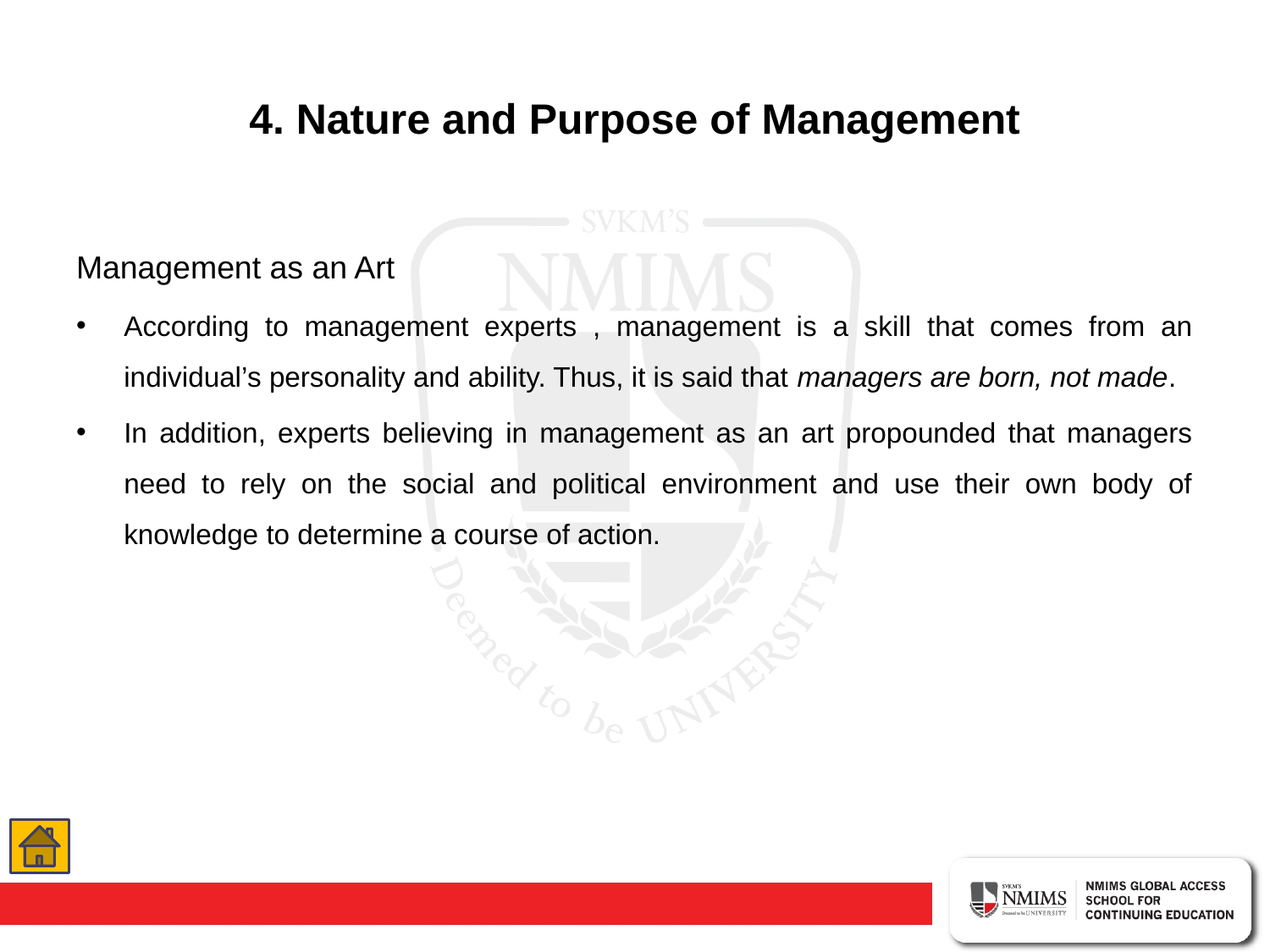

# 4. Nature and Purpose of Management
Management as an Art
According to management experts , management is a skill that comes from an individual’s personality and ability. Thus, it is said that managers are born, not made.
In addition, experts believing in management as an art propounded that managers need to rely on the social and political environment and use their own body of knowledge to determine a course of action.